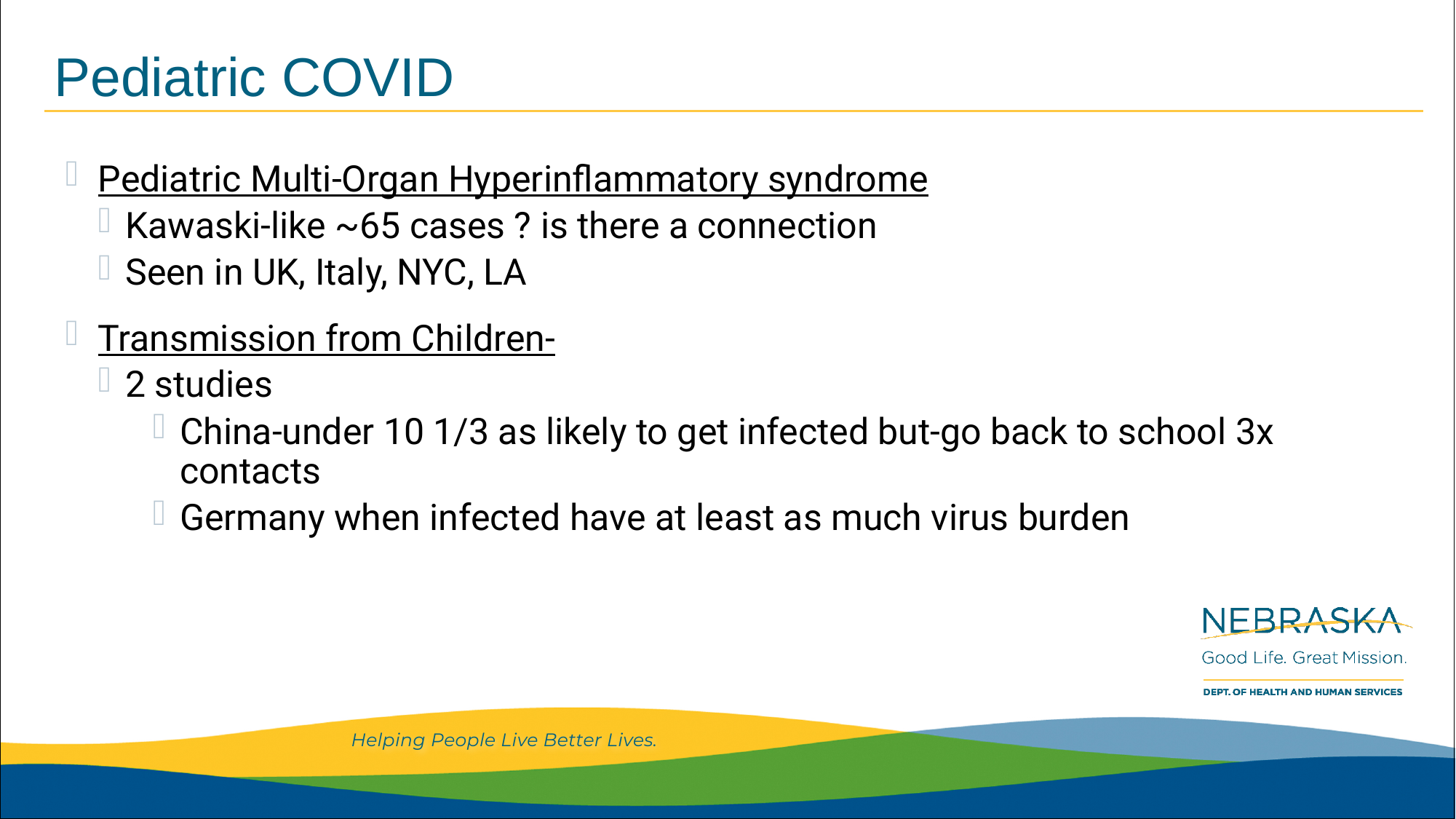

# Pediatric COVID
Pediatric Multi-Organ Hyperinflammatory syndrome
Kawaski-like ~65 cases ? is there a connection
Seen in UK, Italy, NYC, LA
Transmission from Children-
2 studies
China-under 10 1/3 as likely to get infected but-go back to school 3x contacts
Germany when infected have at least as much virus burden